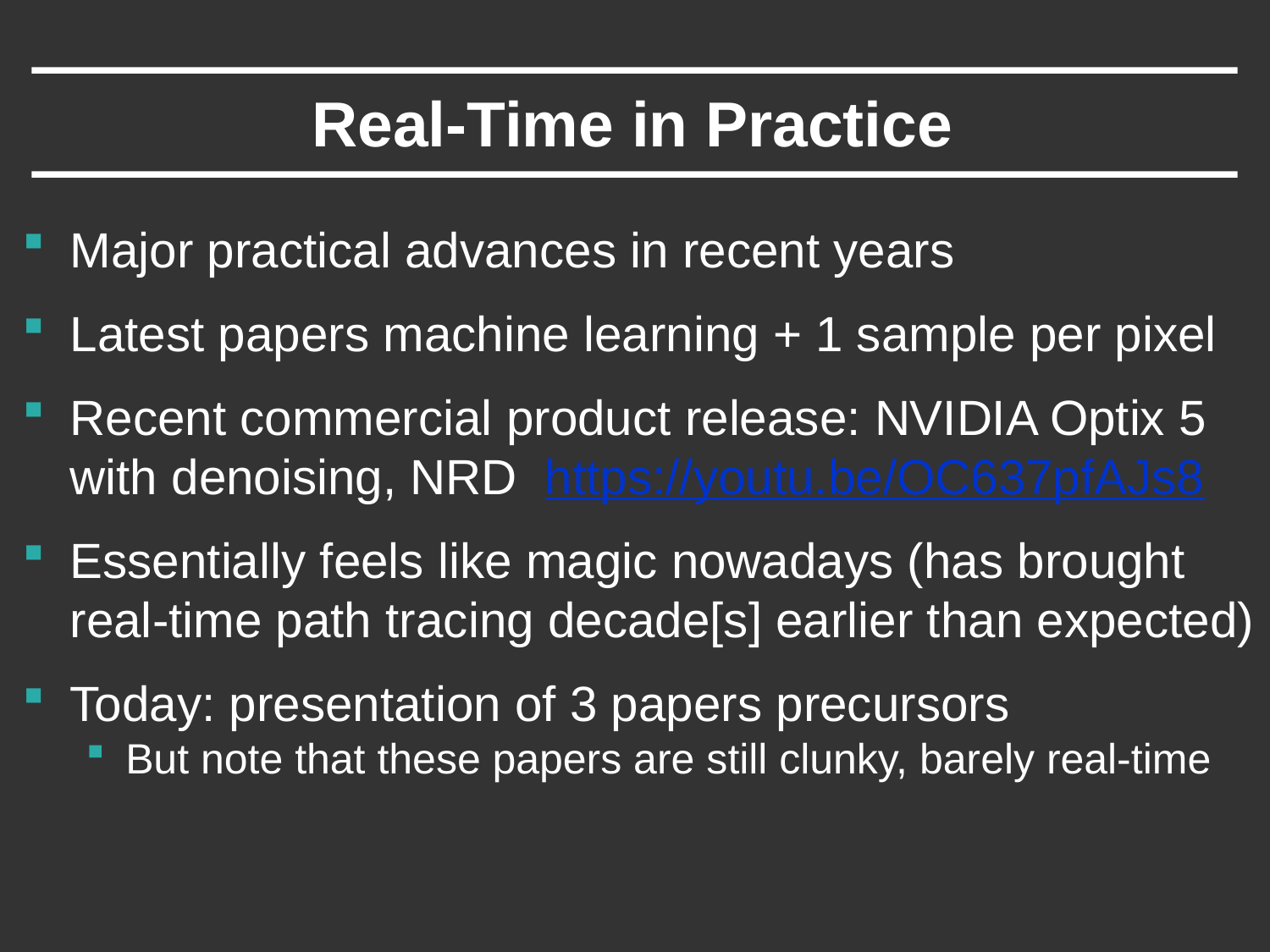

# Real-Time in Practice
Major practical advances in recent years
Latest papers machine learning + 1 sample per pixel
Recent commercial product release: NVIDIA Optix 5 with denoising, NRD  https://youtu.be/OC637pfAJs8
Essentially feels like magic nowadays (has brought real-time path tracing decade[s] earlier than expected)
Today: presentation of 3 papers precursors
But note that these papers are still clunky, barely real-time